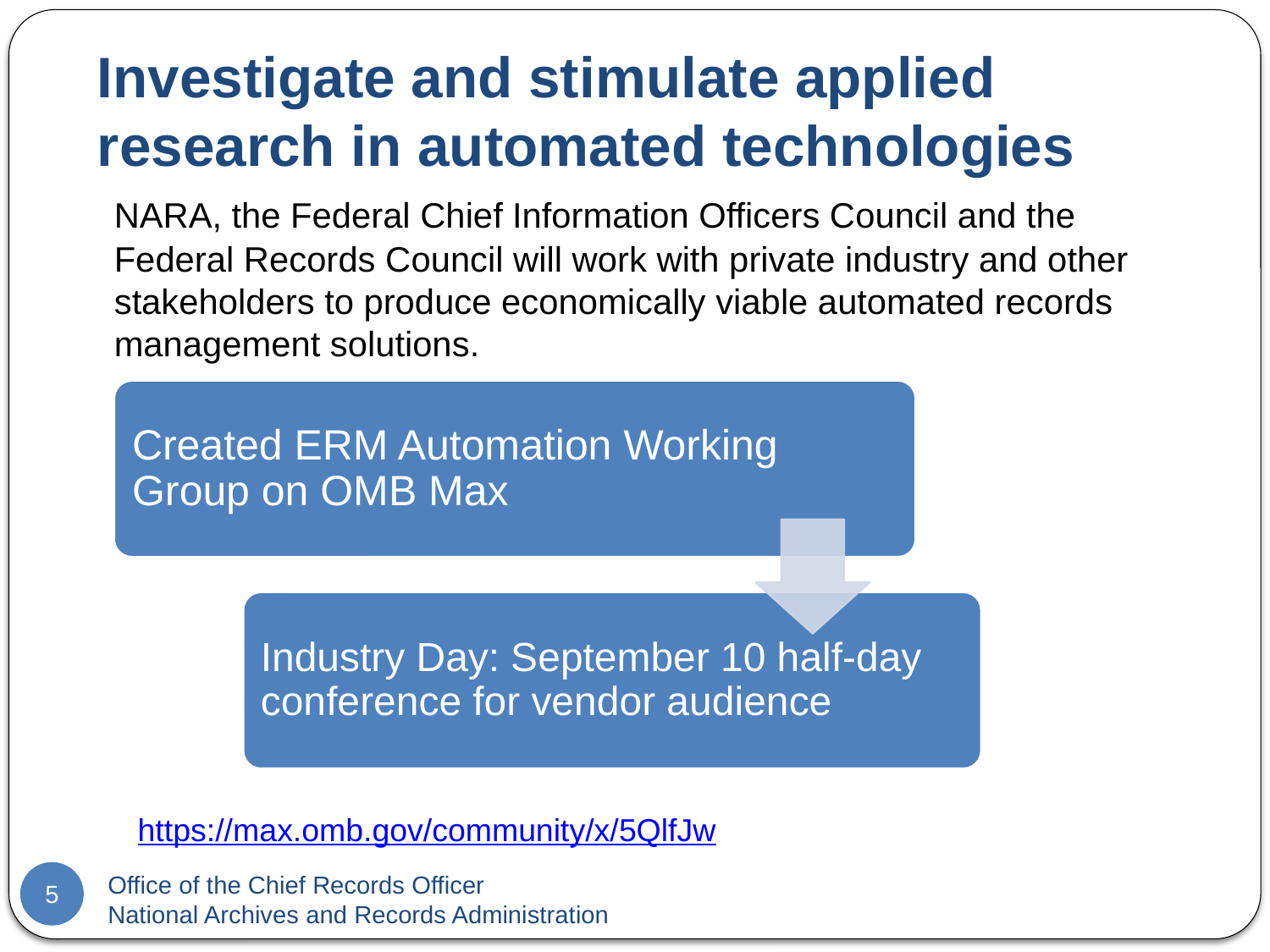

# Investigate and stimulate applied research in automated technologies
	NARA, the Federal Chief Information Officers Council and the Federal Records Council will work with private industry and other stakeholders to produce economically viable automated records management solutions.

Created ERM Automation Working Group on OMB Max
Industry Day: September 10 half-day conference for vendor audience

 https://max.omb.gov/community/x/5QlfJw
5
Office of the Chief Records Officer
National Archives and Records Administration